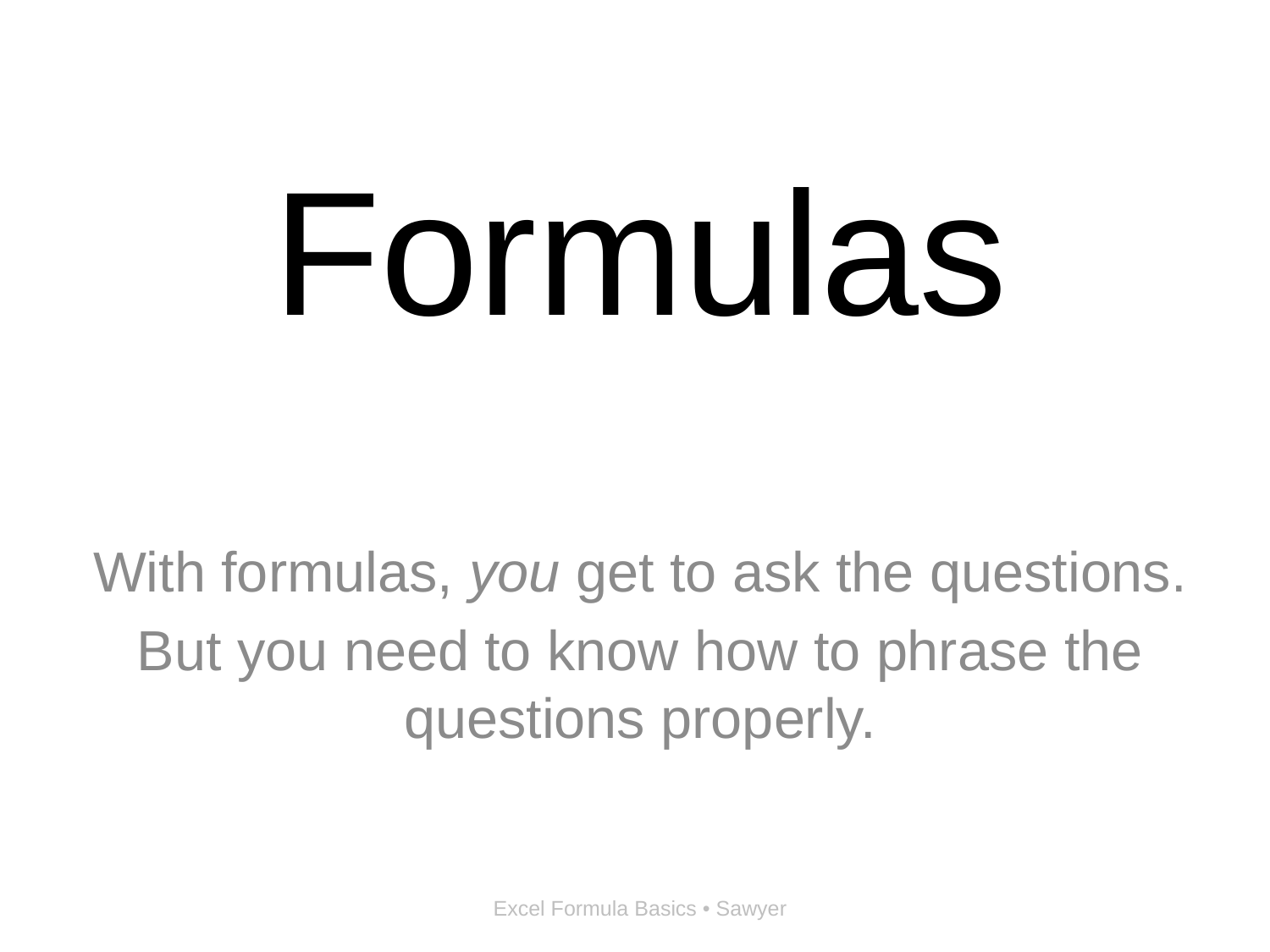

# Formulas
With formulas, you get to ask the questions.
But you need to know how to phrase the questions properly.